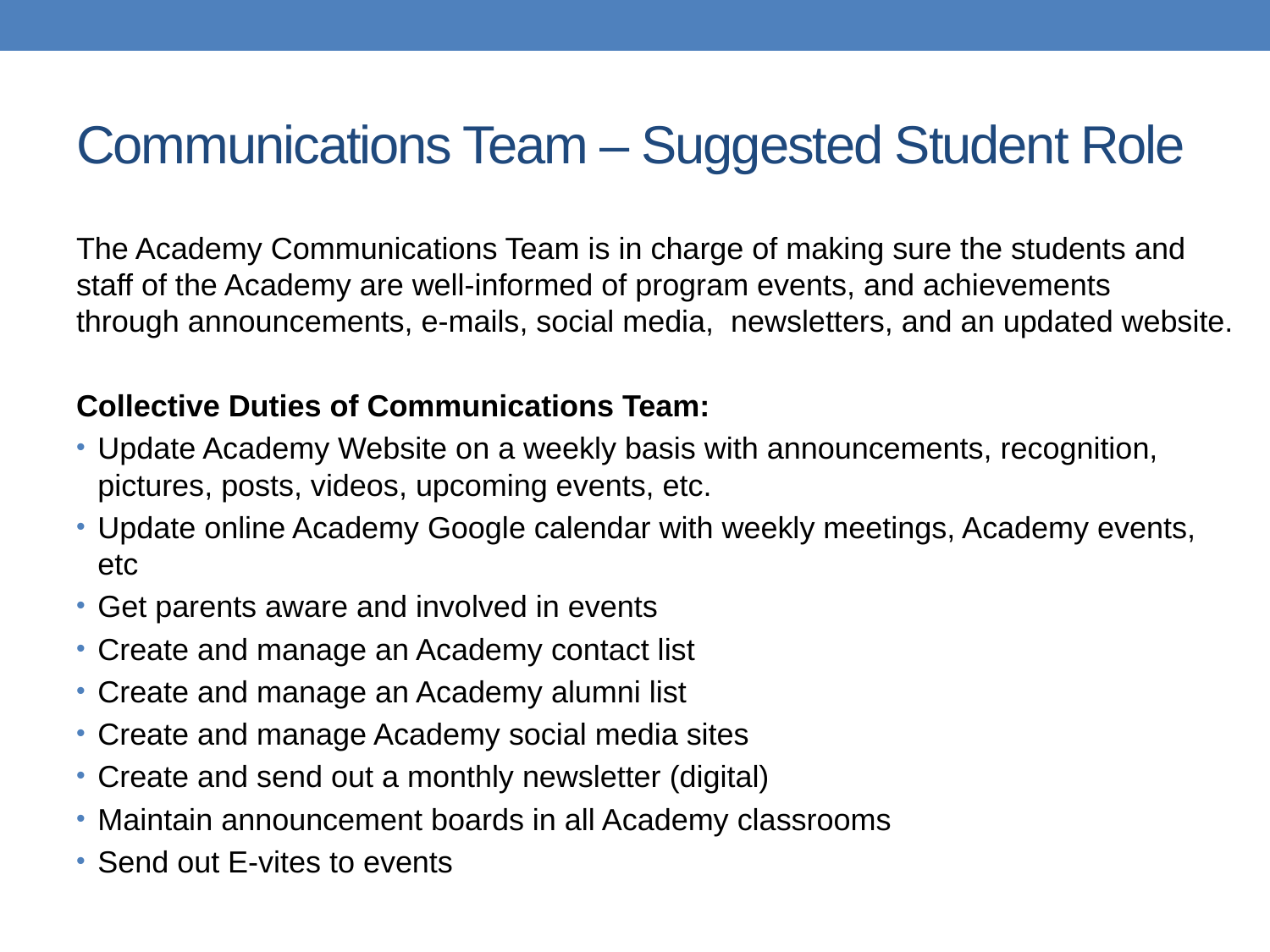

# Communications Team – Suggested Student Role
The Academy Communications Team is in charge of making sure the students and staff of the Academy are well-informed of program events, and achievements through announcements, e-mails, social media,  newsletters, and an updated website.

Collective Duties of Communications Team:
Update Academy Website on a weekly basis with announcements, recognition, pictures, posts, videos, upcoming events, etc.
Update online Academy Google calendar with weekly meetings, Academy events, etc
Get parents aware and involved in events
Create and manage an Academy contact list
Create and manage an Academy alumni list
Create and manage Academy social media sites
Create and send out a monthly newsletter (digital)
Maintain announcement boards in all Academy classrooms
Send out E-vites to events